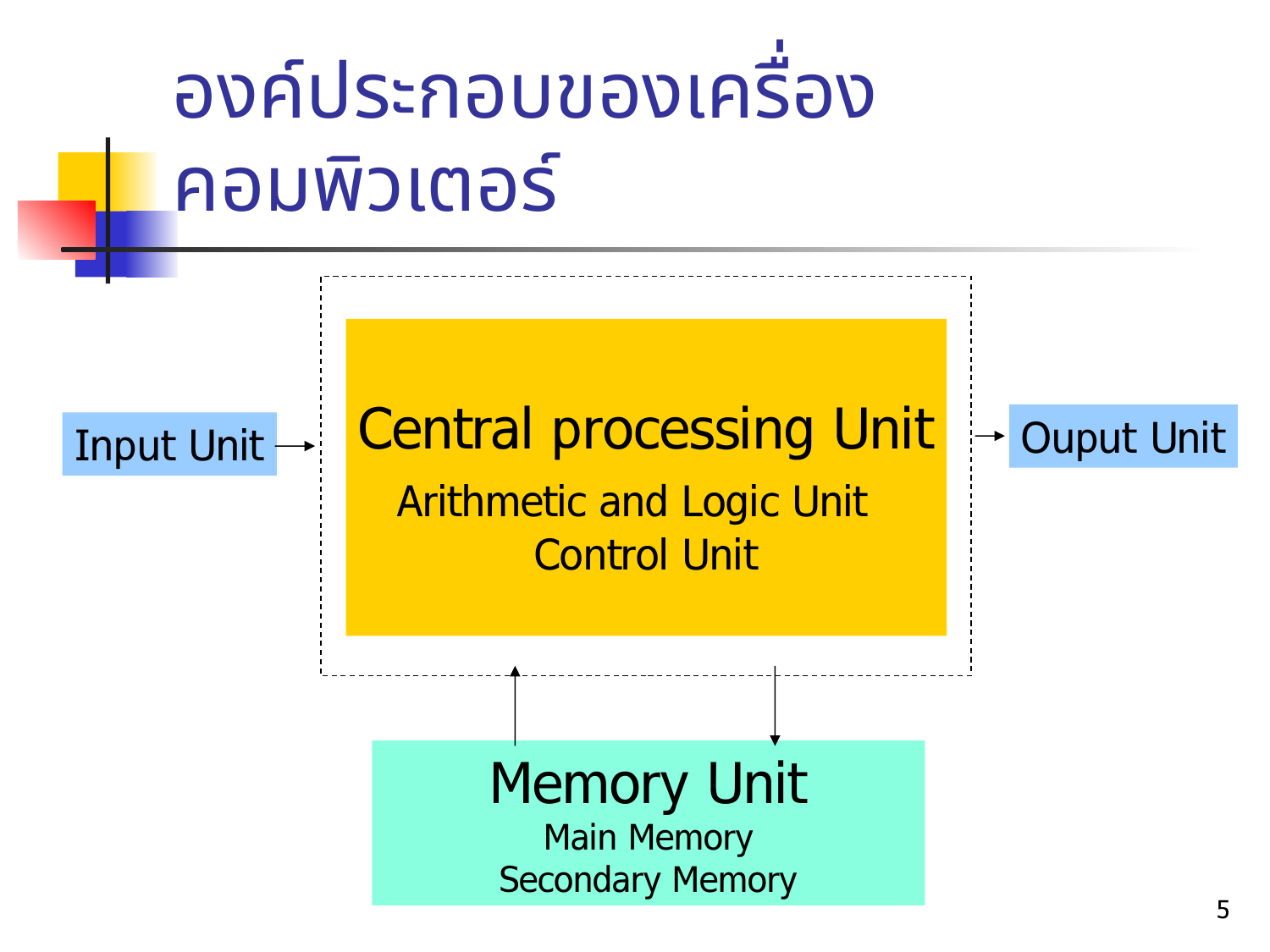

# องค์ประกอบของเครื่องคอมพิวเตอร์

Central processing Unit
Arithmetic and Logic Unit
Control Unit

Ouput Unit
Input Unit

Memory Unit
Main Memory
Secondary Memory
5